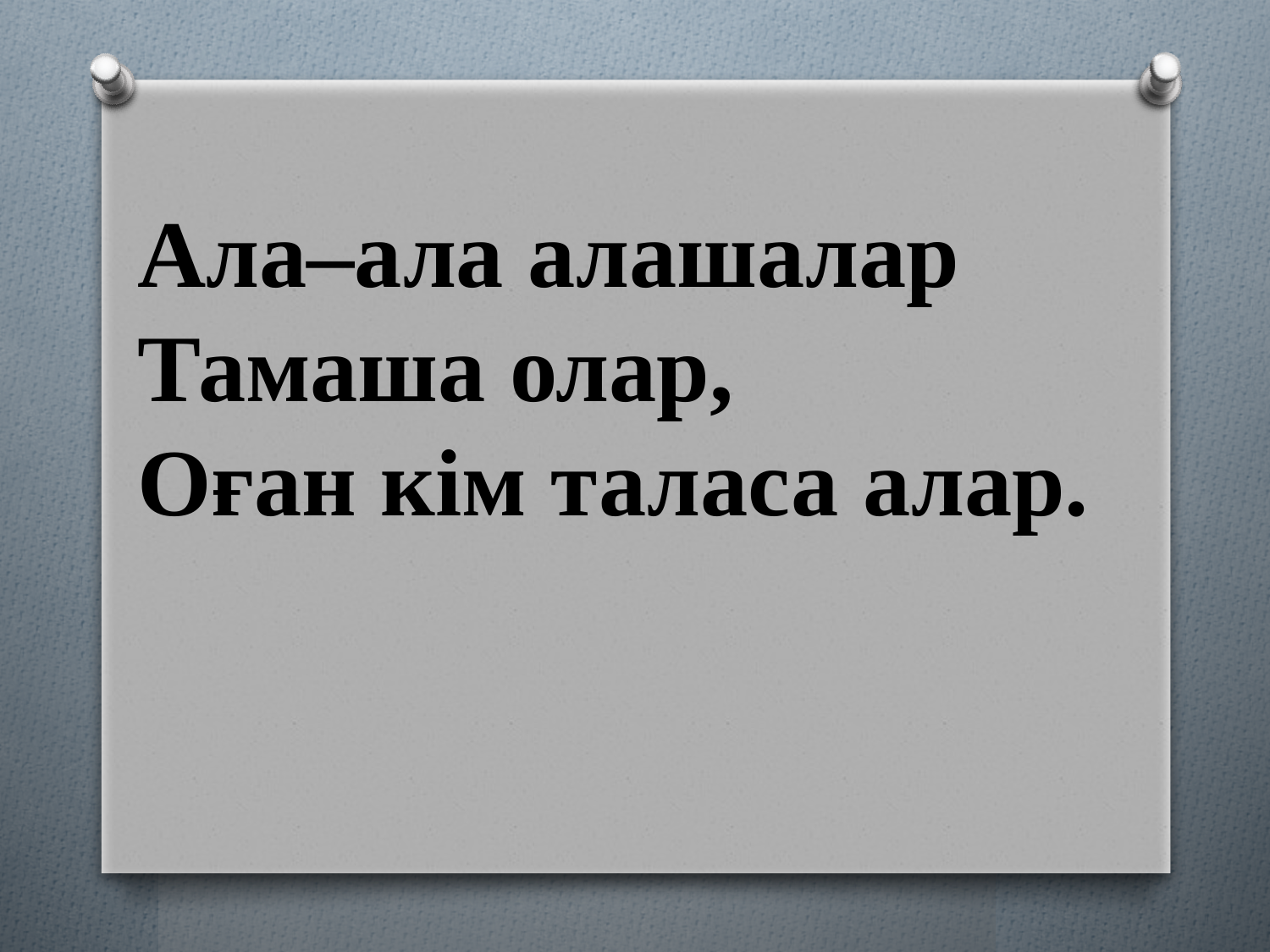

Ала–ала алашалар
Тамаша олар,
Оған кім таласа алар.